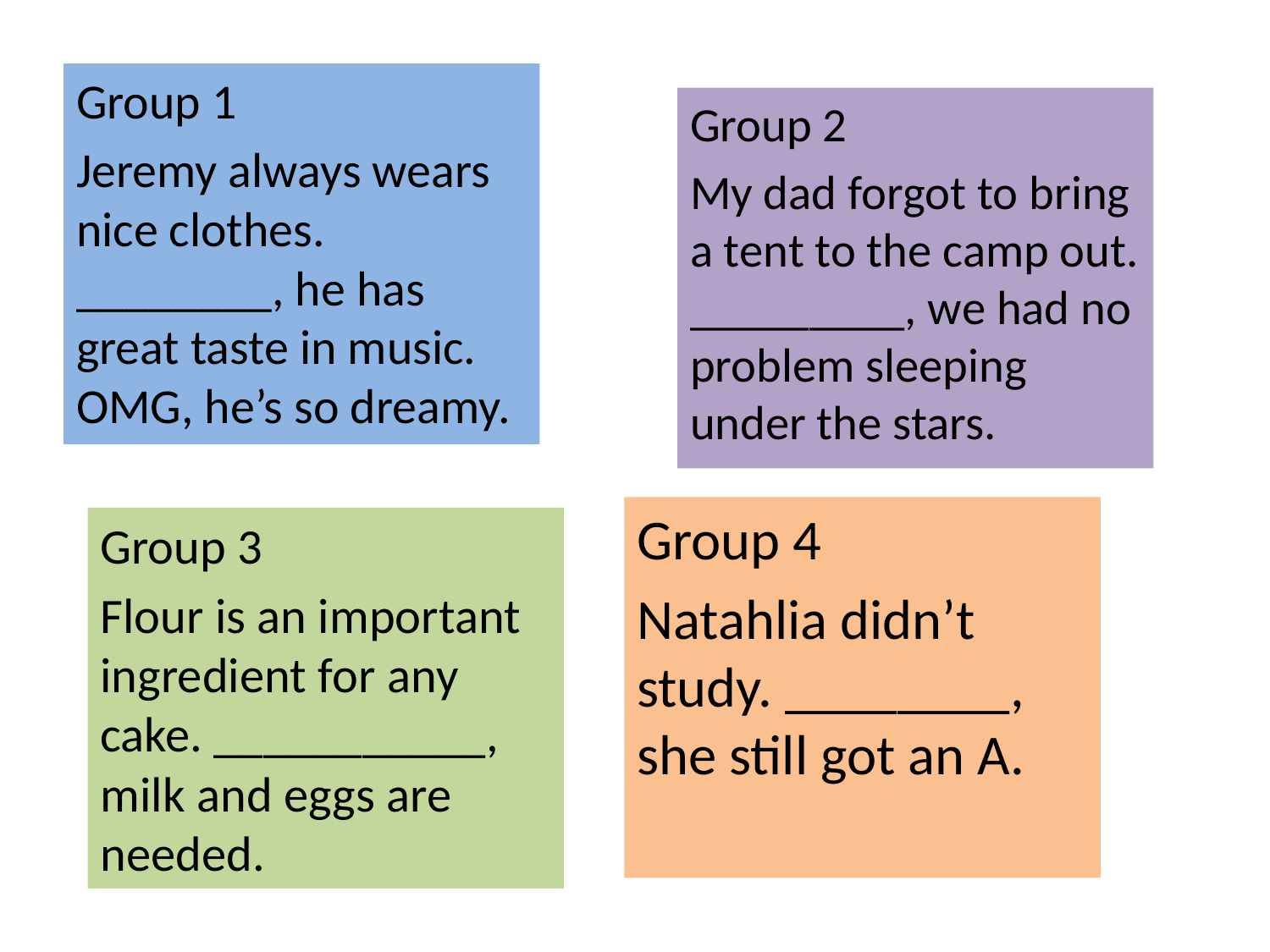

Group 1
Jeremy always wears nice clothes. ________, he has great taste in music. OMG, he’s so dreamy.
Group 2
My dad forgot to bring a tent to the camp out. _________, we had no problem sleeping under the stars.
Group 4
Natahlia didn’t study. ________, she still got an A.
Group 3
Flour is an important ingredient for any cake. ___________, milk and eggs are needed.